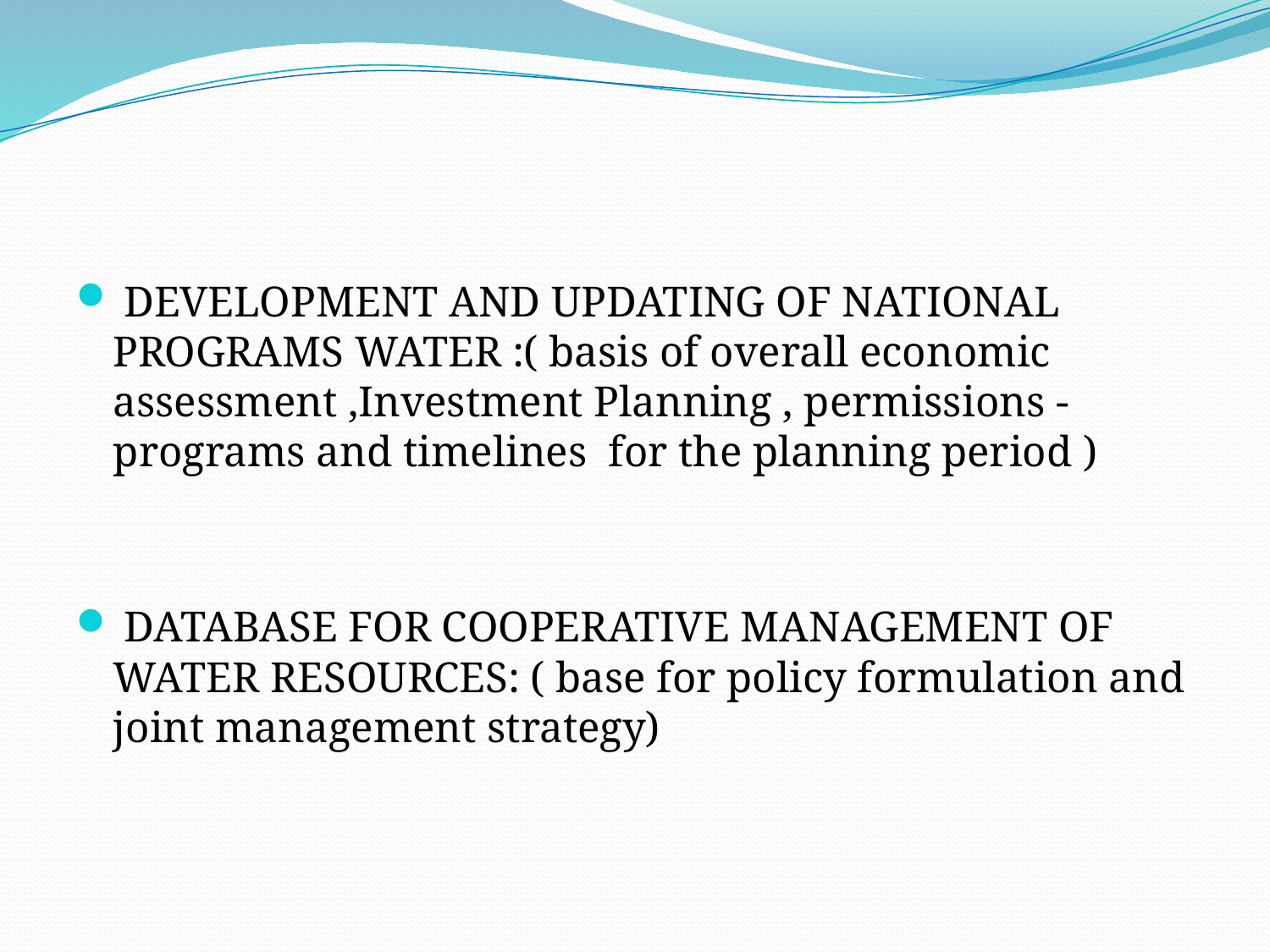

DEVELOPMENT AND UPDATING OF NATIONAL PROGRAMS WATER :( basis of overall economic assessment ,Investment Planning , permissions - programs and timelines  for the planning period )

 DATABASE FOR COOPERATIVE MANAGEMENT OF WATER RESOURCES: ( base for policy formulation and joint management strategy)